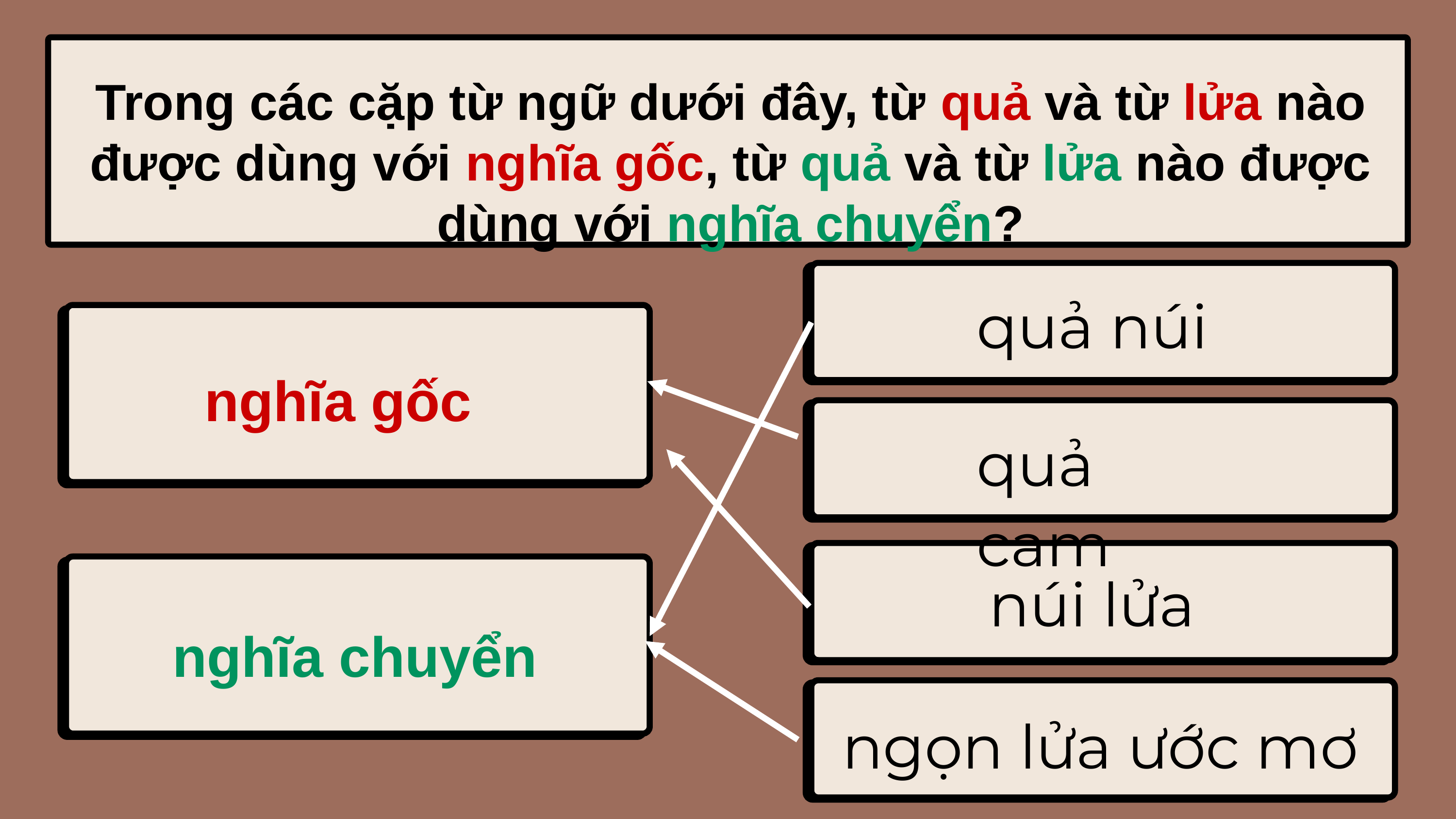

Trong các cặp từ ngữ dưới đây, từ quả và từ lửa nào được dùng với nghĩa gốc, từ quả và từ lửa nào được dùng với nghĩa chuyển?

quả núi

nghĩa gốc

quả cam

núi lửa

nghĩa chuyển

ngọn lửa ước mơ